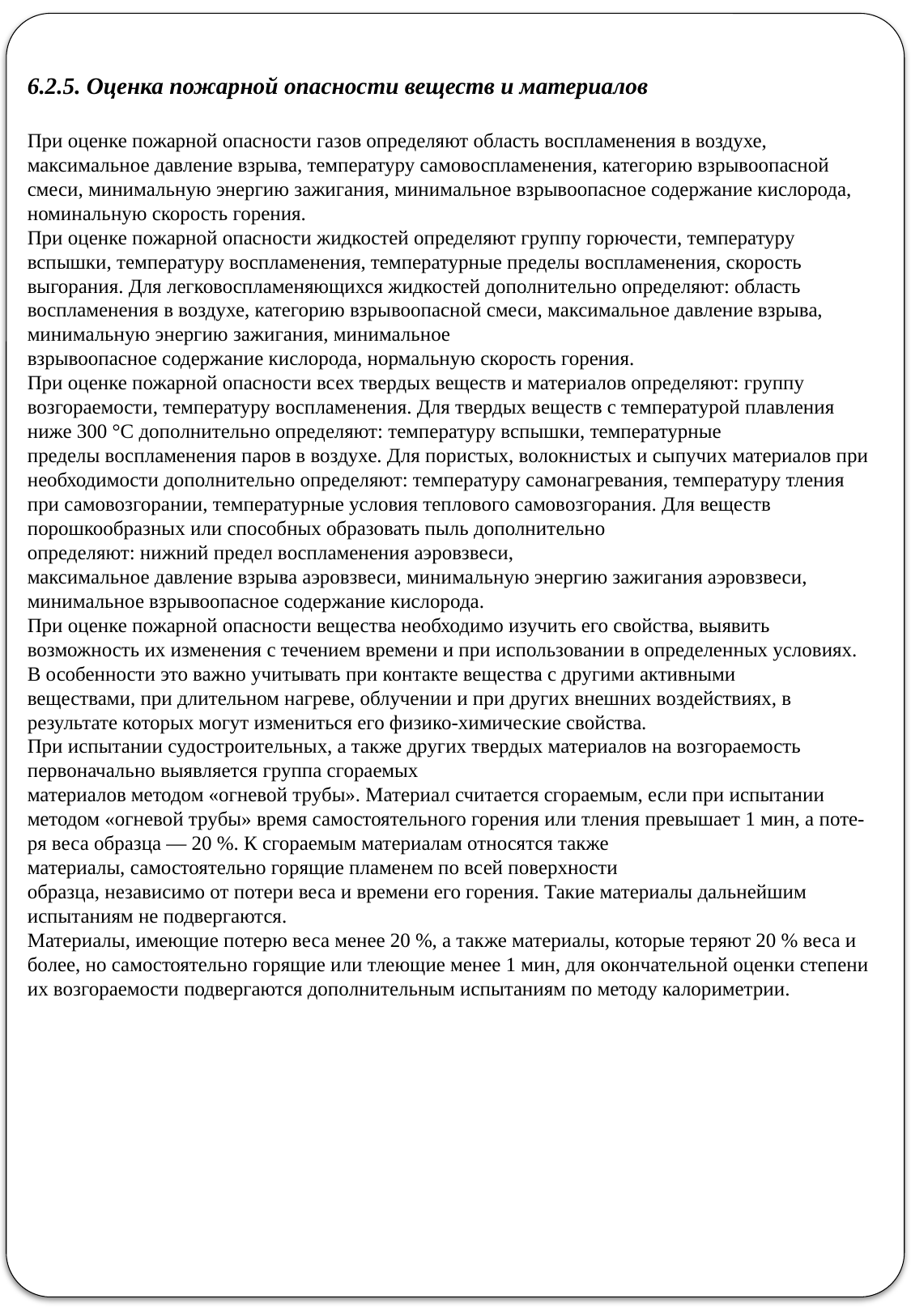

6.2.5. Оценка пожарной опасности веществ и материалов

При оценке пожарной опасности газов определяют область воспламенения в воздухе, максимальное давление взрыва, температуру самовоспламенения, категорию взрывоопасной смеси, минимальную энергию зажигания, минимальное взрывоопасное содержание кислорода, номинальную скорость горения.
При оценке пожарной опасности жидкостей определяют группу горючести, температуру вспышки, температуру воспламенения, температурные пределы воспламенения, скорость выгорания. Для легковоспламеняющихся жидкостей дополнительно определяют: область
воспламенения в воздухе, категорию взрывоопасной смеси, максимальное давление взрыва, минимальную энергию зажигания, минимальное
взрывоопасное содержание кислорода, нормальную скорость горения.
При оценке пожарной опасности всех твердых веществ и материалов определяют: группу возгораемости, температуру воспламенения. Для твердых веществ с температурой плавления ниже 300 °С дополнительно определяют: температуру вспышки, температурные
пределы воспламенения паров в воздухе. Для пористых, волокнистых и сыпучих материалов при необходимости дополнительно определяют: температуру самонагревания, температуру тления
при самовозгорании, температурные условия теплового самовозгорания. Для веществ порошкообразных или способных образовать пыль дополнительно
определяют: нижний предел воспламенения аэровзвеси,
максимальное давление взрыва аэровзвеси, минимальную энергию зажигания аэровзвеси, минимальное взрывоопасное содержание кислорода.
При оценке пожарной опасности вещества необходимо изучить его свойства, выявить возможность их изменения с течением времени и при использовании в определенных условиях. В особенности это важно учитывать при контакте вещества с другими активными
веществами, при длительном нагреве, облучении и при других внешних воздействиях, в результате которых могут измениться его физико-химические свойства.
При испытании судостроительных, а также других твердых материалов на возгораемость первоначально выявляется группа сгораемых
материалов методом «огневой трубы». Материал считается сгораемым, если при испытании методом «огневой трубы» время самостоятельного горения или тления превышает 1 мин, а поте-
ря веса образца — 20 %. К сгораемым материалам относятся также
материалы, самостоятельно горящие пламенем по всей поверхности
образца, независимо от потери веса и времени его горения. Такие материалы дальнейшим испытаниям не подвергаются.
Материалы, имеющие потерю веса менее 20 %, а также материалы, которые теряют 20 % веса и более, но самостоятельно горящие или тлеющие менее 1 мин, для окончательной оценки степени их возгораемости подвергаются дополнительным испытаниям по методу калориметрии.